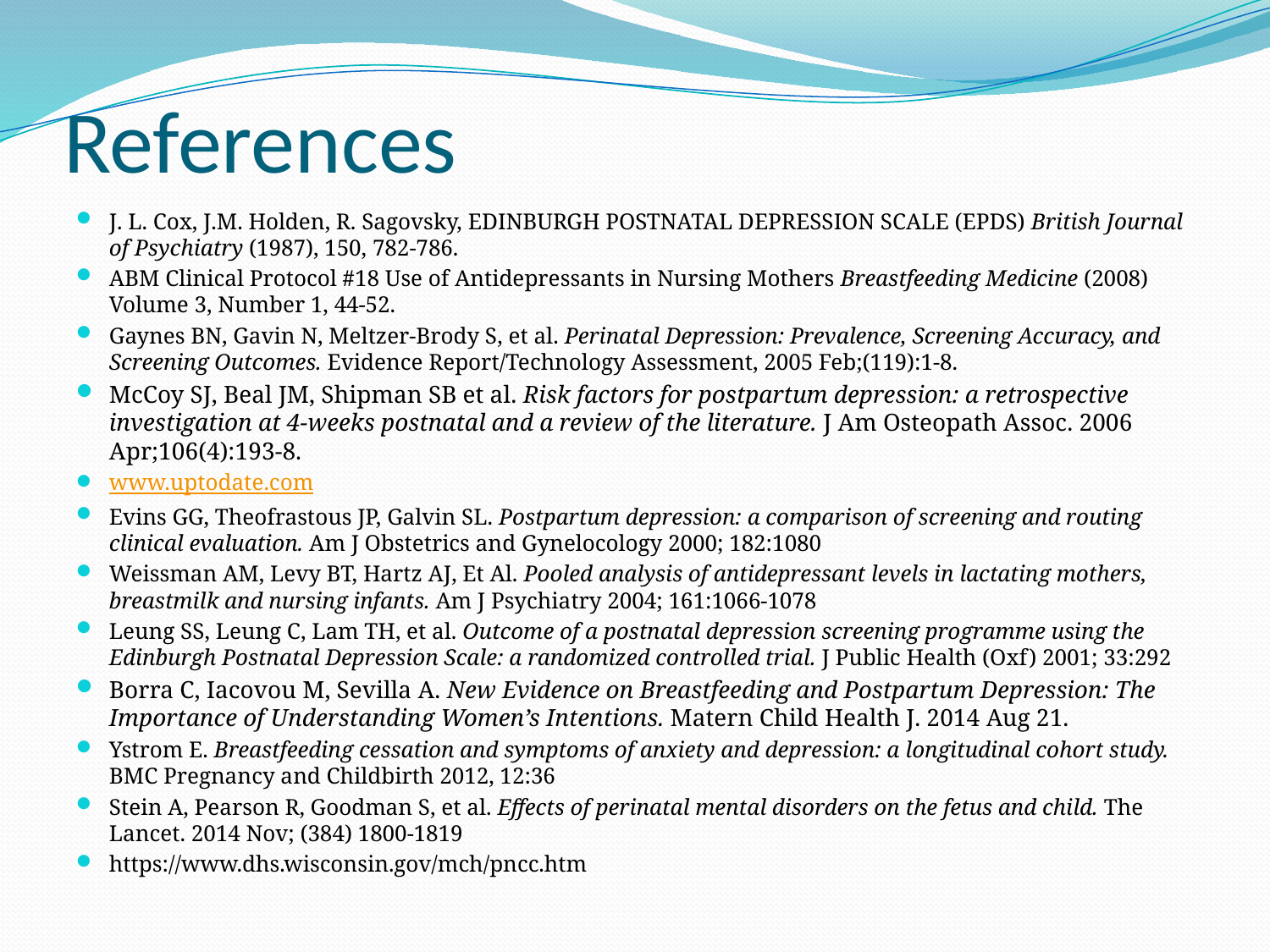

# References
J. L. Cox, J.M. Holden, R. Sagovsky, EDINBURGH POSTNATAL DEPRESSION SCALE (EPDS) British Journal of Psychiatry (1987), 150, 782-786.
ABM Clinical Protocol #18 Use of Antidepressants in Nursing Mothers Breastfeeding Medicine (2008) Volume 3, Number 1, 44-52.
Gaynes BN, Gavin N, Meltzer-Brody S, et al. Perinatal Depression: Prevalence, Screening Accuracy, and Screening Outcomes. Evidence Report/Technology Assessment, 2005 Feb;(119):1-8.
McCoy SJ, Beal JM, Shipman SB et al. Risk factors for postpartum depression: a retrospective investigation at 4-weeks postnatal and a review of the literature. J Am Osteopath Assoc. 2006 Apr;106(4):193-8.
www.uptodate.com
Evins GG, Theofrastous JP, Galvin SL. Postpartum depression: a comparison of screening and routing clinical evaluation. Am J Obstetrics and Gynelocology 2000; 182:1080
Weissman AM, Levy BT, Hartz AJ, Et Al. Pooled analysis of antidepressant levels in lactating mothers, breastmilk and nursing infants. Am J Psychiatry 2004; 161:1066-1078
Leung SS, Leung C, Lam TH, et al. Outcome of a postnatal depression screening programme using the Edinburgh Postnatal Depression Scale: a randomized controlled trial. J Public Health (Oxf) 2001; 33:292
Borra C, Iacovou M, Sevilla A. New Evidence on Breastfeeding and Postpartum Depression: The Importance of Understanding Women’s Intentions. Matern Child Health J. 2014 Aug 21.
Ystrom E. Breastfeeding cessation and symptoms of anxiety and depression: a longitudinal cohort study. BMC Pregnancy and Childbirth 2012, 12:36
Stein A, Pearson R, Goodman S, et al. Effects of perinatal mental disorders on the fetus and child. The Lancet. 2014 Nov; (384) 1800-1819
https://www.dhs.wisconsin.gov/mch/pncc.htm